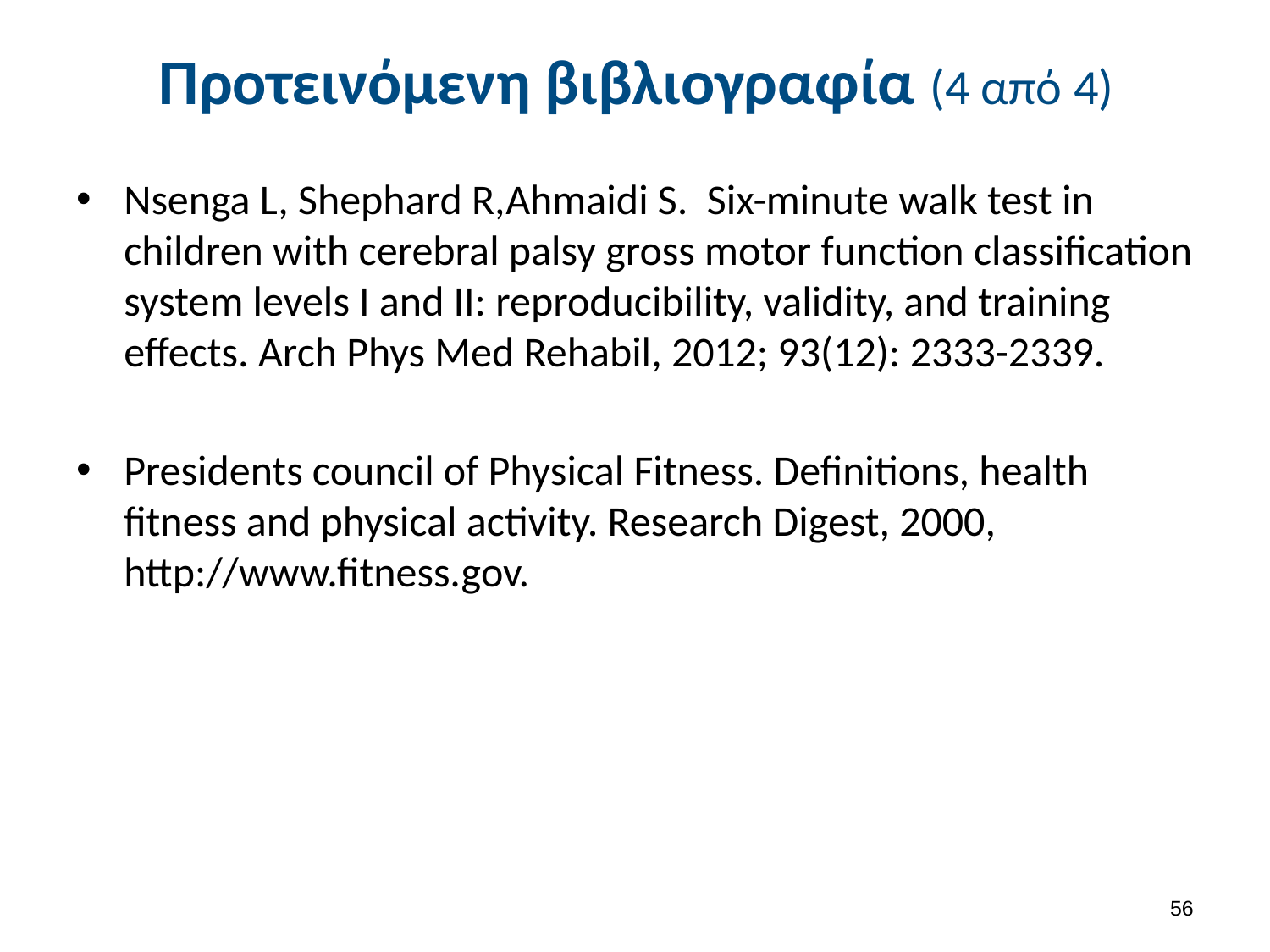

# Προτεινόμενη βιβλιογραφία (4 από 4)
Nsenga L, Shephard R,Ahmaidi S.  Six-minute walk test in children with cerebral palsy gross motor function classification system levels I and II: reproducibility, validity, and training effects. Arch Phys Med Rehabil, 2012; 93(12): 2333-2339.

Presidents council of Physical Fitness. Definitions, health fitness and physical activity. Research Digest, 2000, http://www.fitness.gov.

56